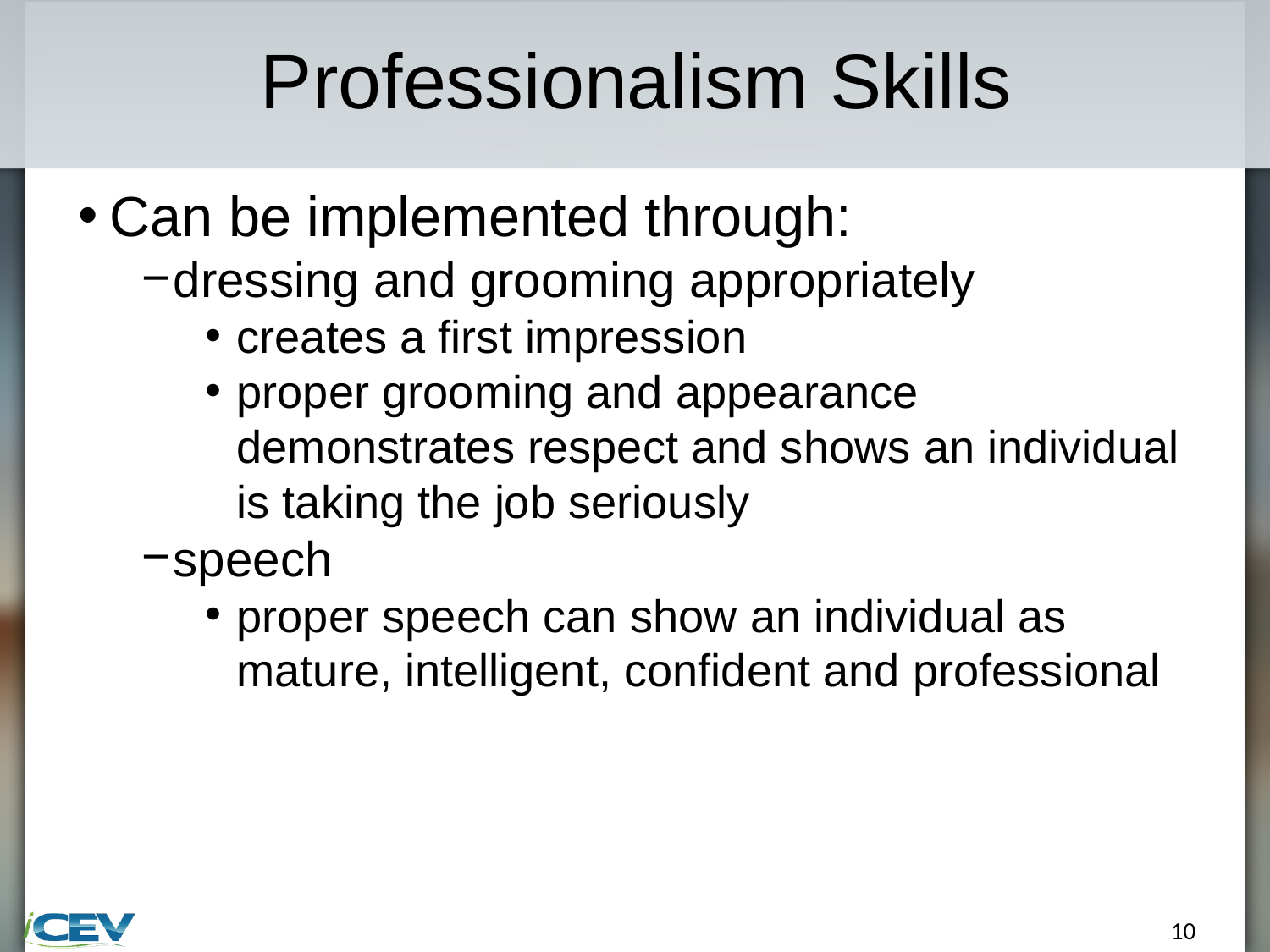

# Professionalism Skills
Can be implemented through:
dressing and grooming appropriately
creates a first impression
proper grooming and appearance demonstrates respect and shows an individual is taking the job seriously
speech
proper speech can show an individual as mature, intelligent, confident and professional